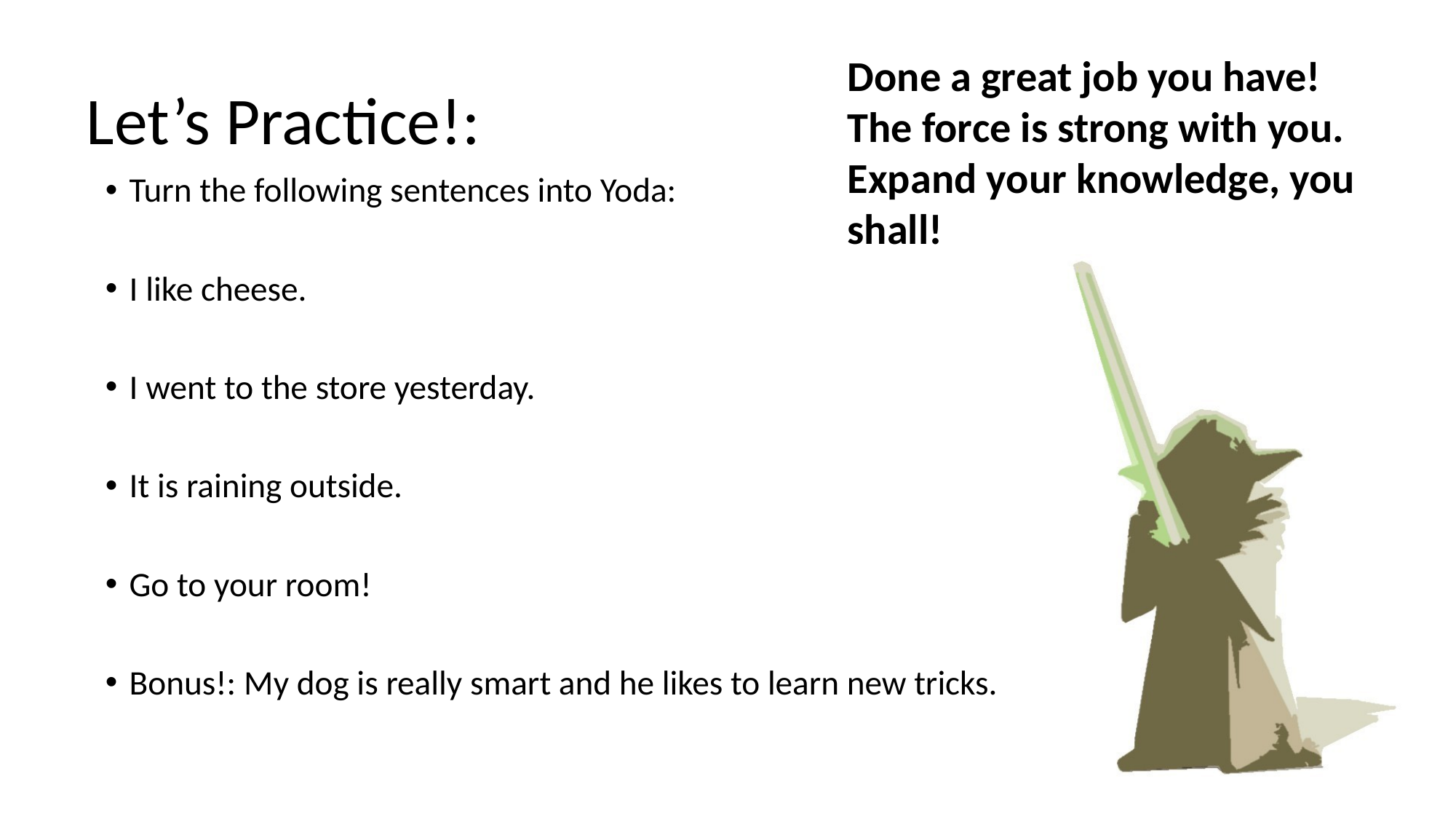

# Let’s Practice!:
Done a great job you have!
The force is strong with you.
Expand your knowledge, you shall!

Turn the following sentences into Yoda:

I like cheese.

I went to the store yesterday.

It is raining outside.

Go to your room!

Bonus!: My dog is really smart and he likes to learn new tricks.